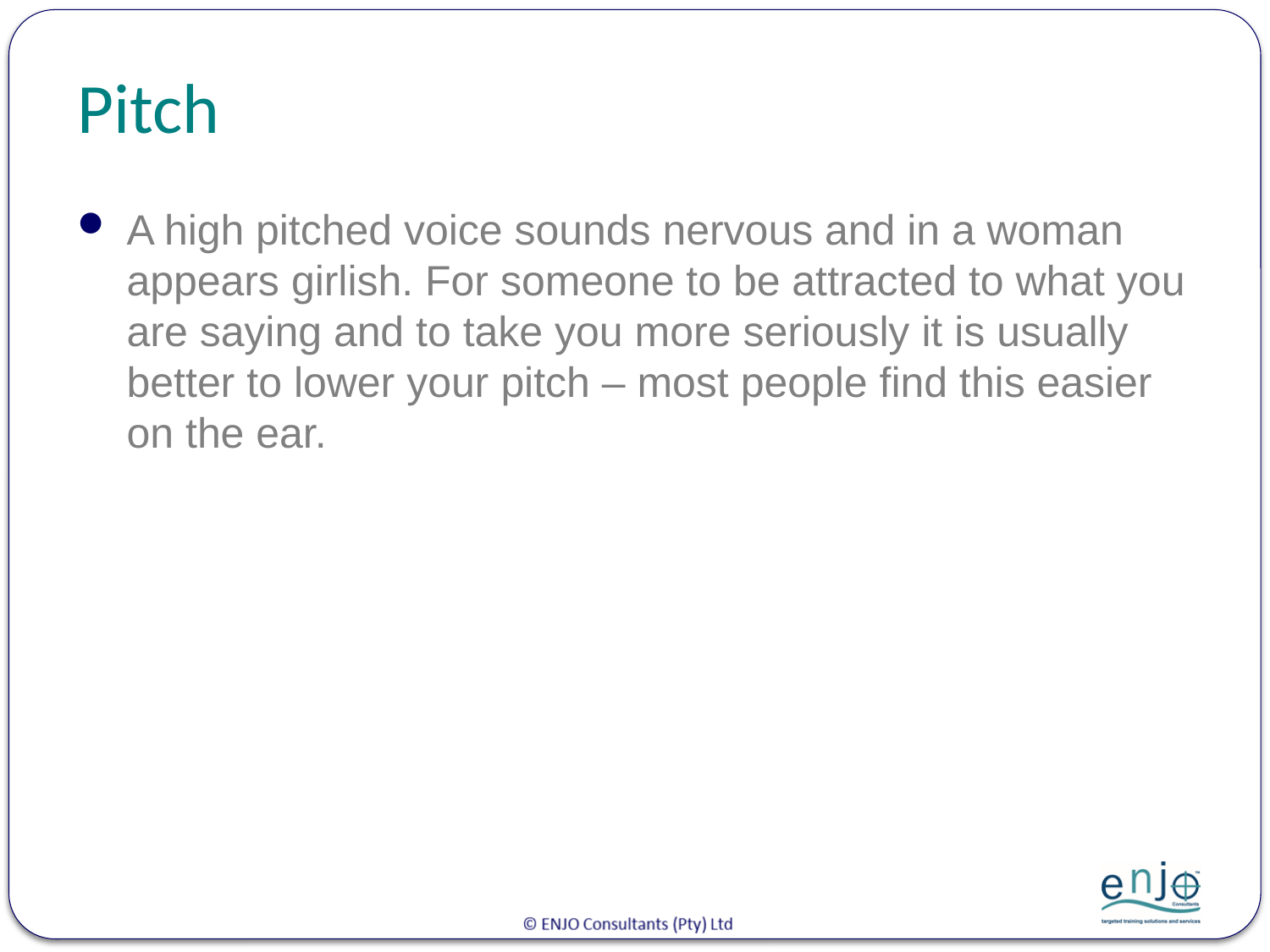

# Pitch
A high pitched voice sounds nervous and in a woman appears girlish. For someone to be attracted to what you are saying and to take you more seriously it is usually better to lower your pitch – most people find this easier on the ear.